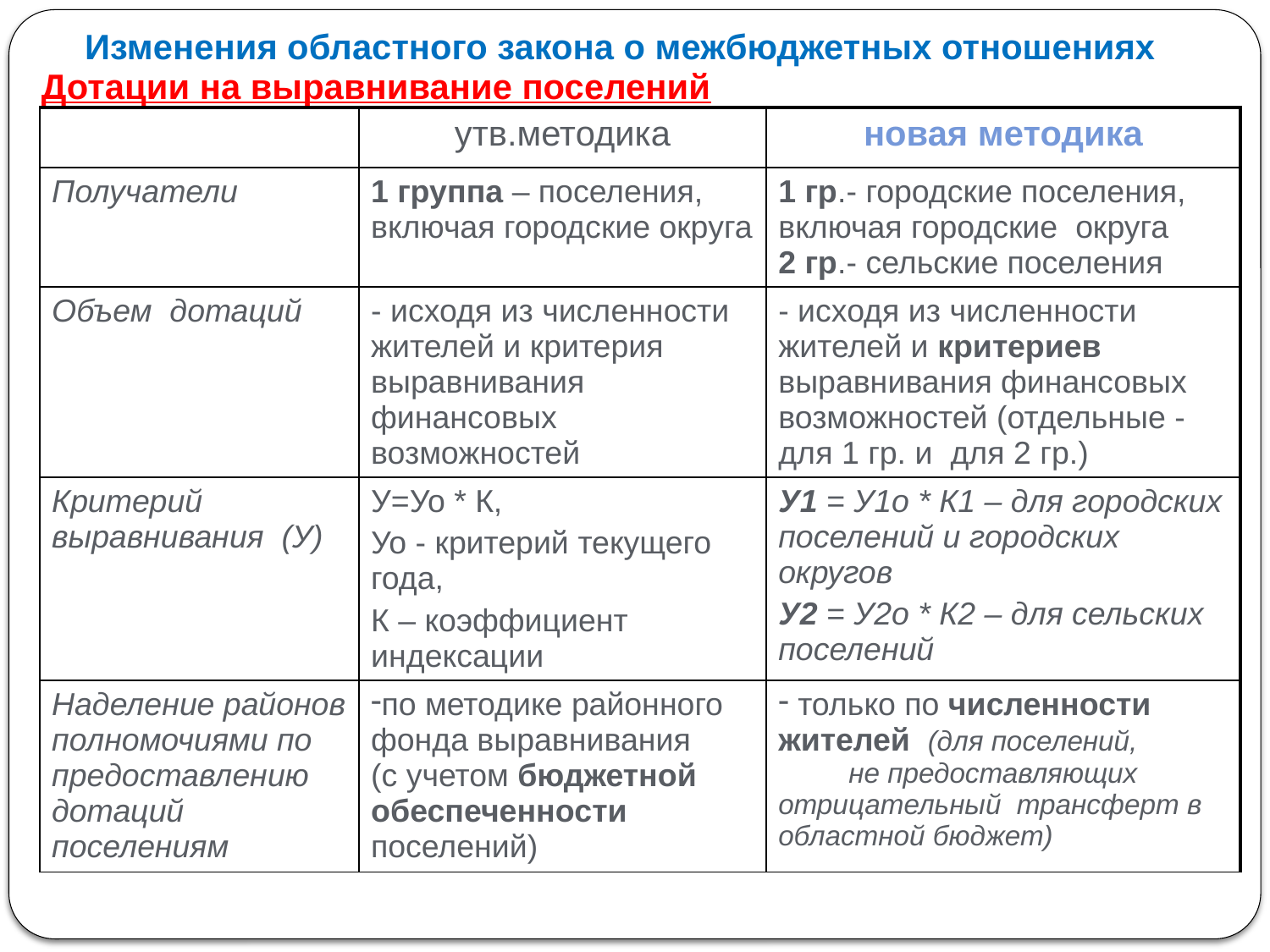

Изменения областного закона о межбюджетных отношениях
# Дотации на выравнивание поселений
|  | утв.методика | новая методика |
| --- | --- | --- |
| Получатели | 1 группа – поселения, включая городские округа | 1 гр.- городские поселения, включая городские округа 2 гр.- сельские поселения |
| Объем дотаций | - исходя из численности жителей и критерия выравнивания финансовых возможностей | - исходя из численности жителей и критериев выравнивания финансовых возможностей (отдельные - для 1 гр. и для 2 гр.) |
| Критерий выравнивания (У) | У=Уо \* К, Уо - критерий текущего года, К – коэффициент индексации | У1 = У1о \* К1 – для городских поселений и городских округов У2 = У2о \* К2 – для сельских поселений |
| Наделение районов полномочиями по предоставлению дотаций поселениям | по методике районного фонда выравнивания (с учетом бюджетной обеспеченности поселений) | только по численности жителей (для поселений, не предоставляющих отрицательный трансферт в областной бюджет) |